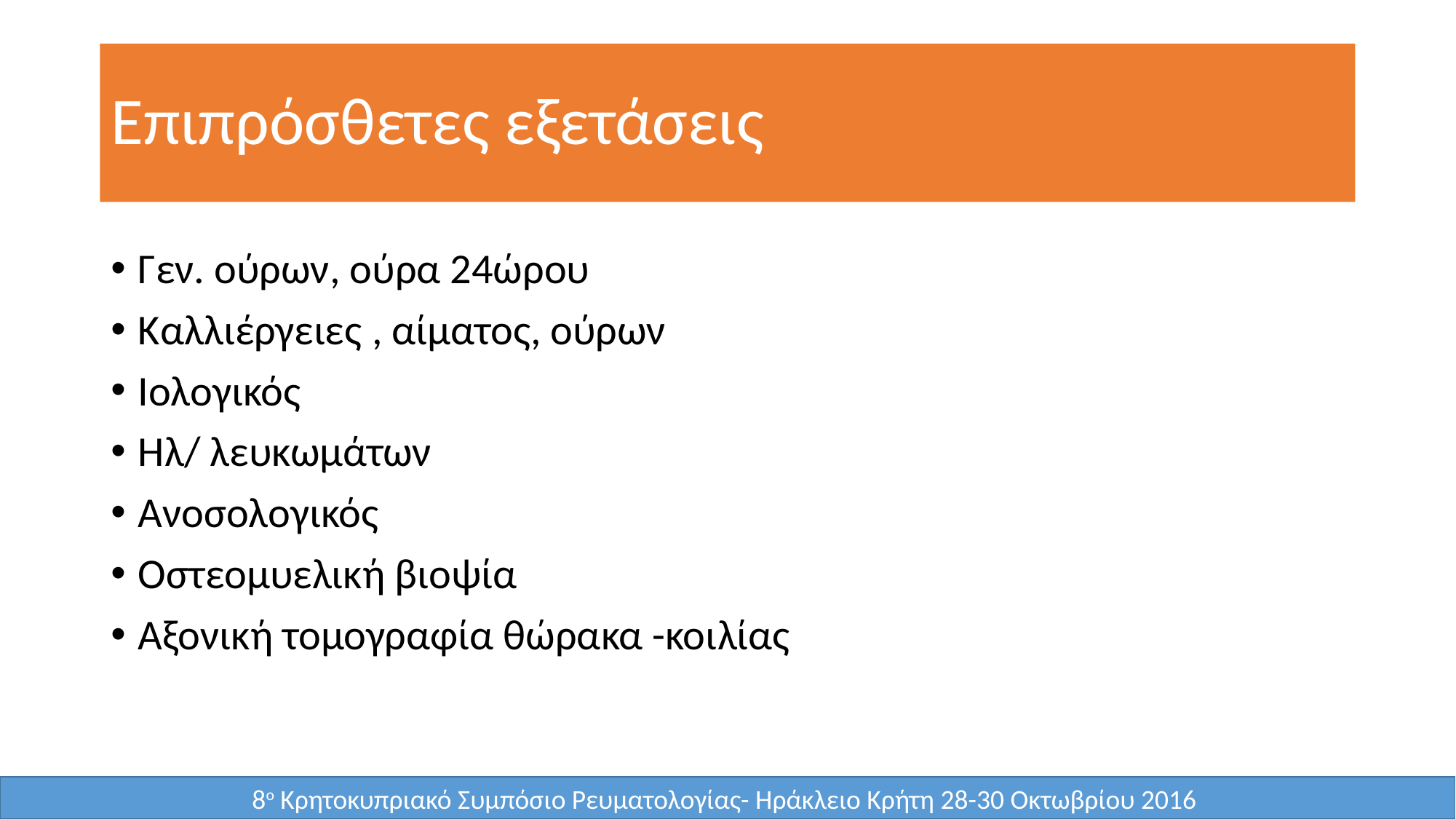

# Επιπρόσθετες εξετάσεις
Γεν. ούρων, ούρα 24ώρου
Καλλιέργειες , αίματος, ούρων
Ιολογικός
Ηλ/ λευκωμάτων
Ανοσολογικός
Οστεομυελική βιοψία
Αξονική τομογραφία θώρακα -κοιλίας
8ο Κρητοκυπριακό Συμπόσιο Ρευματολογίας- Ηράκλειο Κρήτη 28-30 Οκτωβρίου 2016